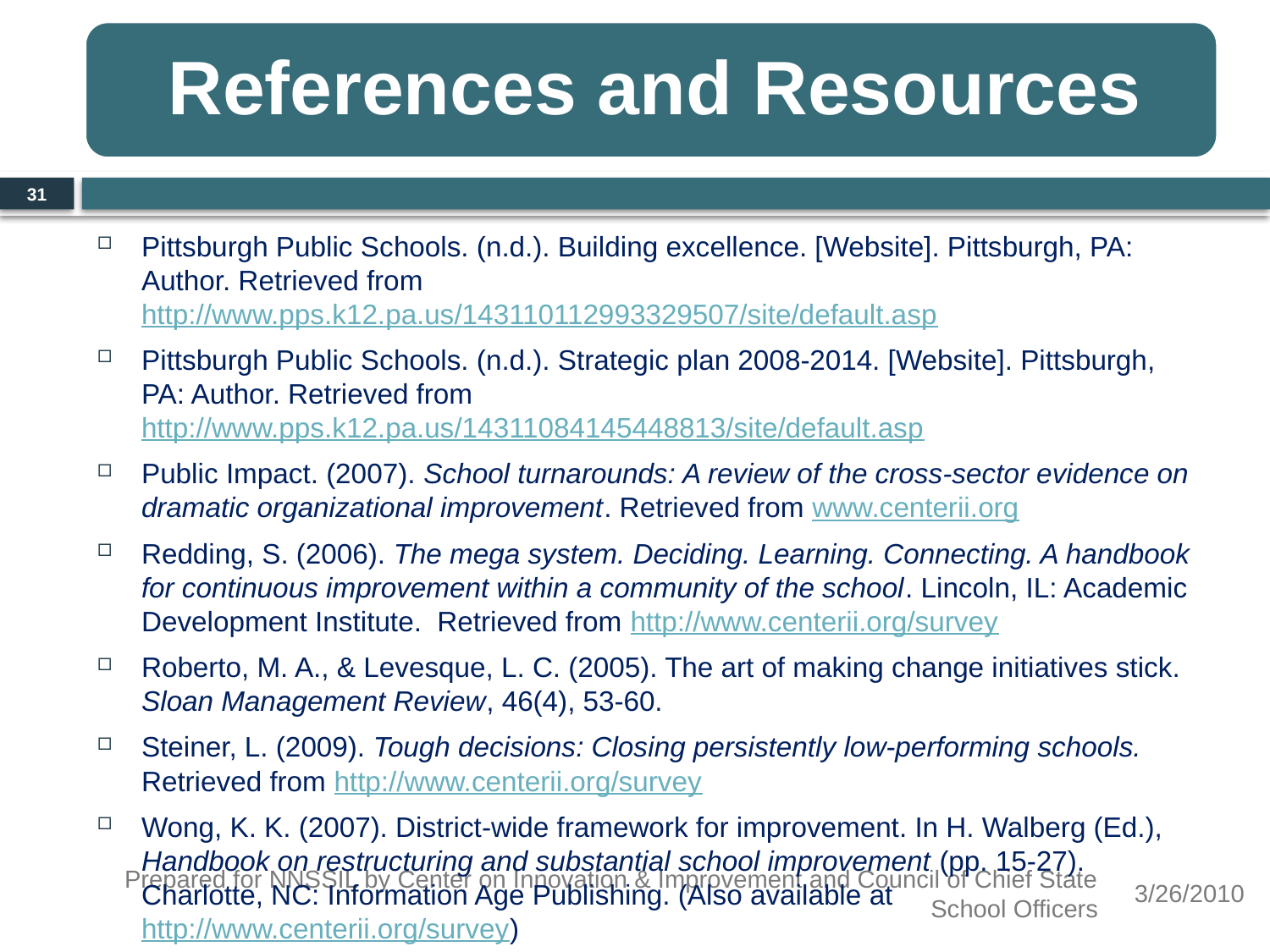

References and Resources
31
Pittsburgh Public Schools. (n.d.). Building excellence. [Website]. Pittsburgh, PA: Author. Retrieved from http://www.pps.k12.pa.us/143110112993329507/site/default.asp
Pittsburgh Public Schools. (n.d.). Strategic plan 2008-2014. [Website]. Pittsburgh, PA: Author. Retrieved from http://www.pps.k12.pa.us/14311084145448813/site/default.asp
Public Impact. (2007). School turnarounds: A review of the cross-sector evidence on dramatic organizational improvement. Retrieved from www.centerii.org
Redding, S. (2006). The mega system. Deciding. Learning. Connecting. A handbook for continuous improvement within a community of the school. Lincoln, IL: Academic Development Institute.  Retrieved from http://www.centerii.org/survey
Roberto, M. A., & Levesque, L. C. (2005). The art of making change initiatives stick. Sloan Management Review, 46(4), 53-60.
Steiner, L. (2009). Tough decisions: Closing persistently low-performing schools. Retrieved from http://www.centerii.org/survey
Wong, K. K. (2007). District-wide framework for improvement. In H. Walberg (Ed.), Handbook on restructuring and substantial school improvement (pp. 15-27). Charlotte, NC: Information Age Publishing. (Also available at http://www.centerii.org/survey)
Prepared for NNSSIL by Center on Innovation & Improvement and Council of Chief State School Officers
3/26/2010